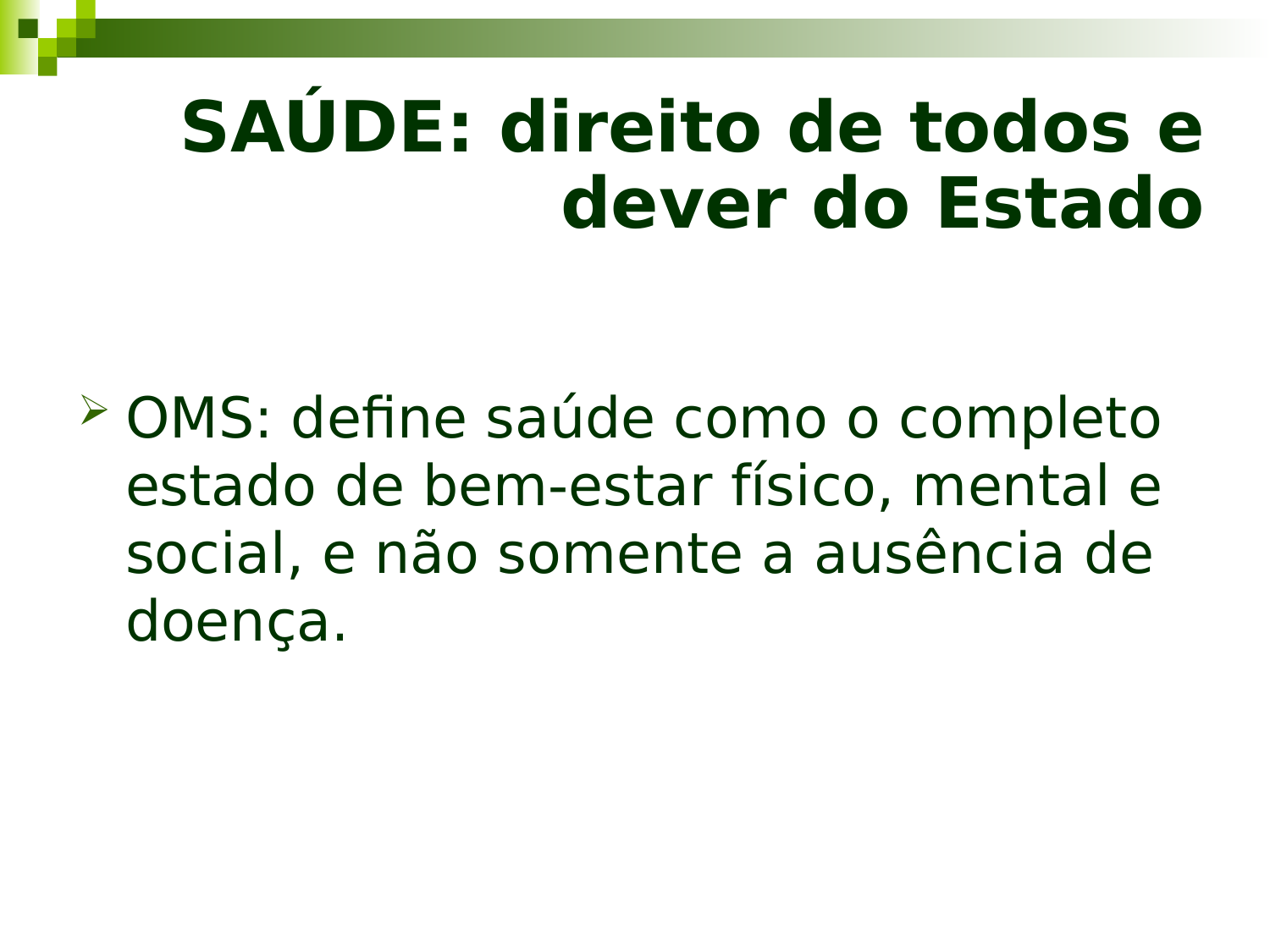

# SAÚDE: direito de todos e dever do Estado

OMS: define saúde como o completo estado de bem-estar físico, mental e social, e não somente a ausência de doença.